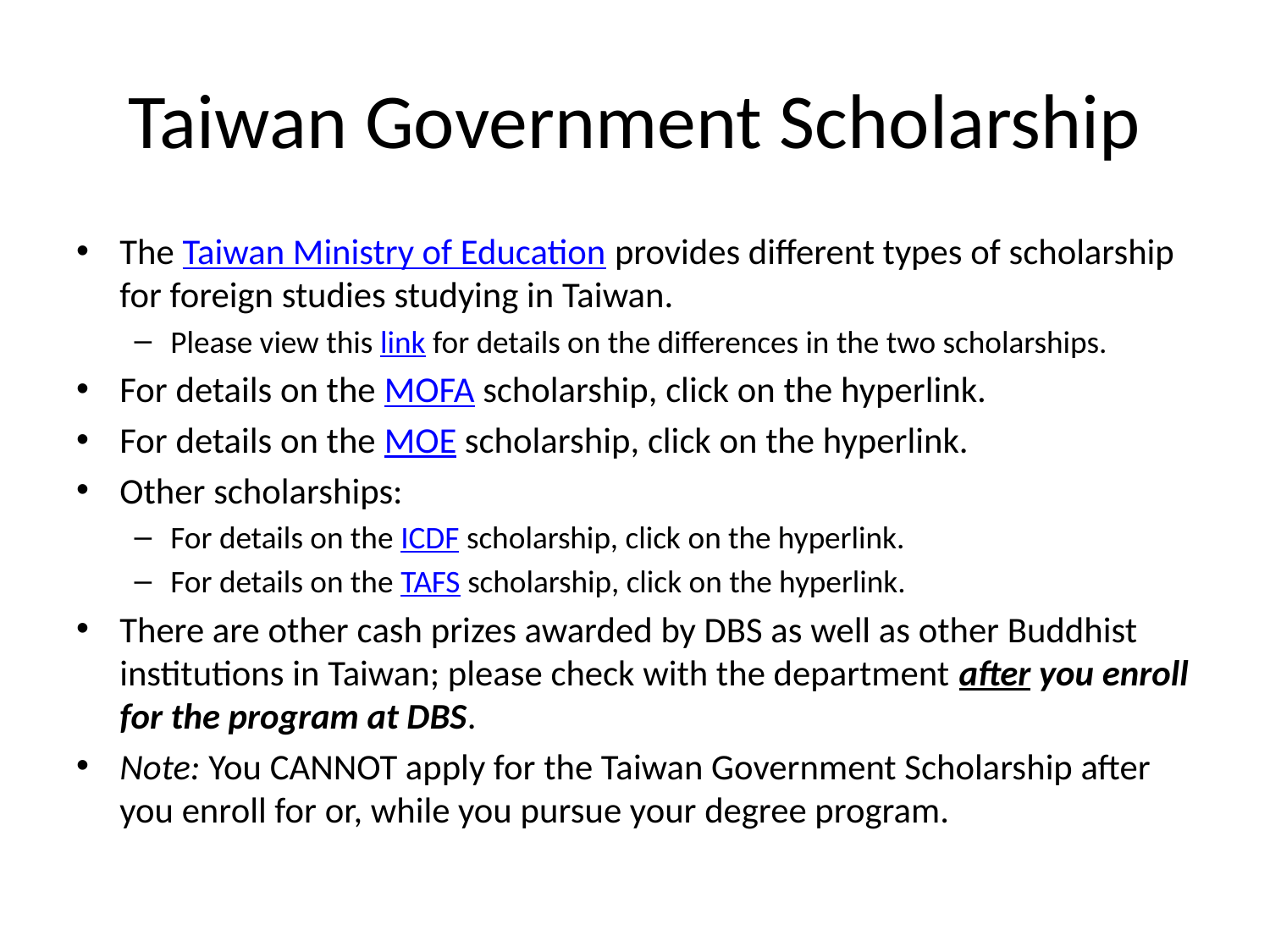

# Taiwan Government Scholarship
The Taiwan Ministry of Education provides different types of scholarship for foreign studies studying in Taiwan.
Please view this link for details on the differences in the two scholarships.
For details on the MOFA scholarship, click on the hyperlink.
For details on the MOE scholarship, click on the hyperlink.
Other scholarships:
For details on the ICDF scholarship, click on the hyperlink.
For details on the TAFS scholarship, click on the hyperlink.
There are other cash prizes awarded by DBS as well as other Buddhist institutions in Taiwan; please check with the department after you enroll for the program at DBS.
Note: You CANNOT apply for the Taiwan Government Scholarship after you enroll for or, while you pursue your degree program.